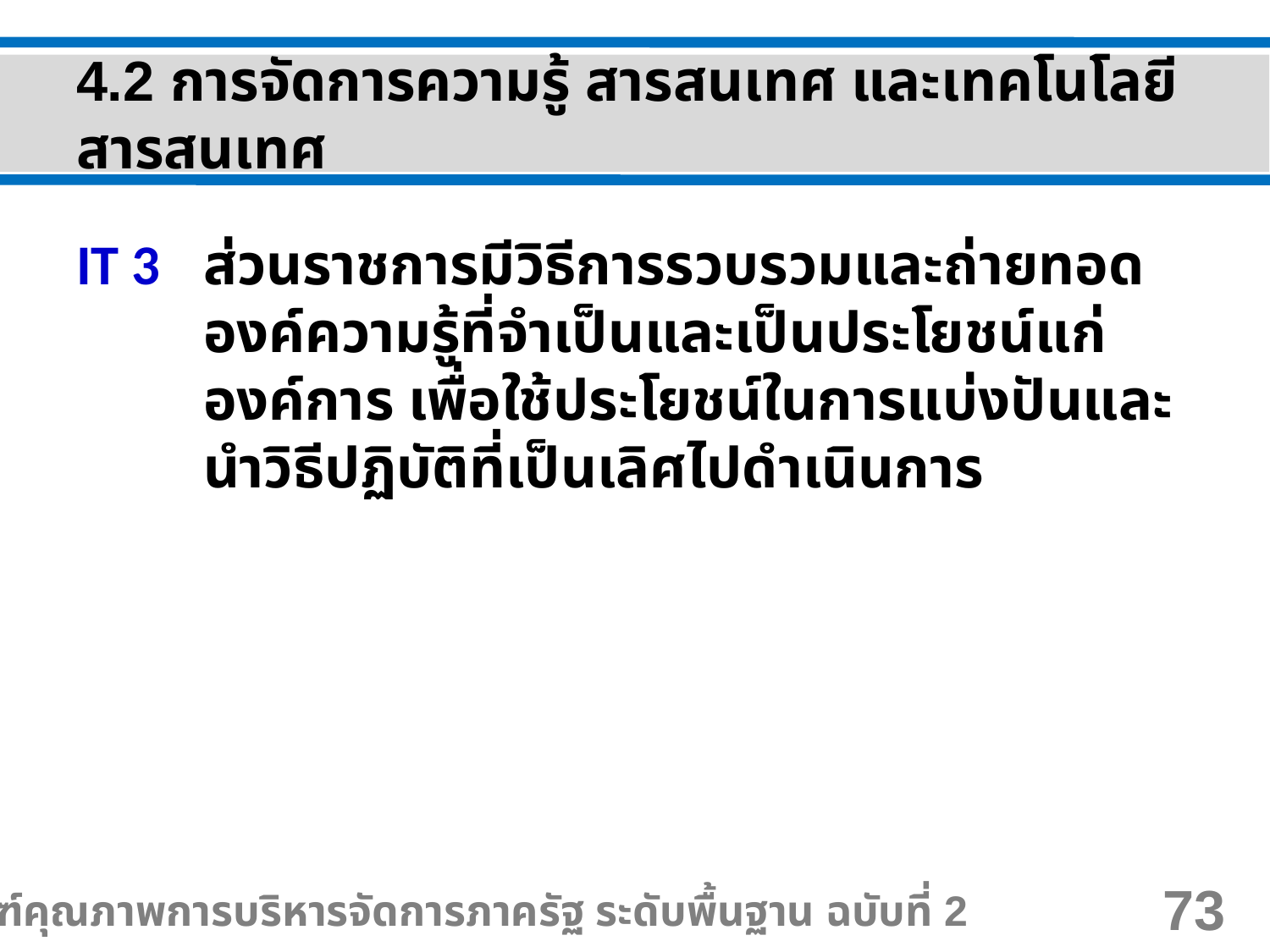

4.2 การจัดการความรู้ สารสนเทศ และเทคโนโลยีสารสนเทศ
IT 3 	ส่วนราชการมีวิธีการรวบรวมและถ่ายทอดองค์ความรู้ที่จำเป็นและเป็นประโยชน์แก่องค์การ เพื่อใช้ประโยชน์ในการแบ่งปันและนำวิธีปฏิบัติที่เป็นเลิศไปดำเนินการ

เกณฑ์คุณภาพการบริหารจัดการภาครัฐ ระดับพื้นฐาน ฉบับที่ 2
73